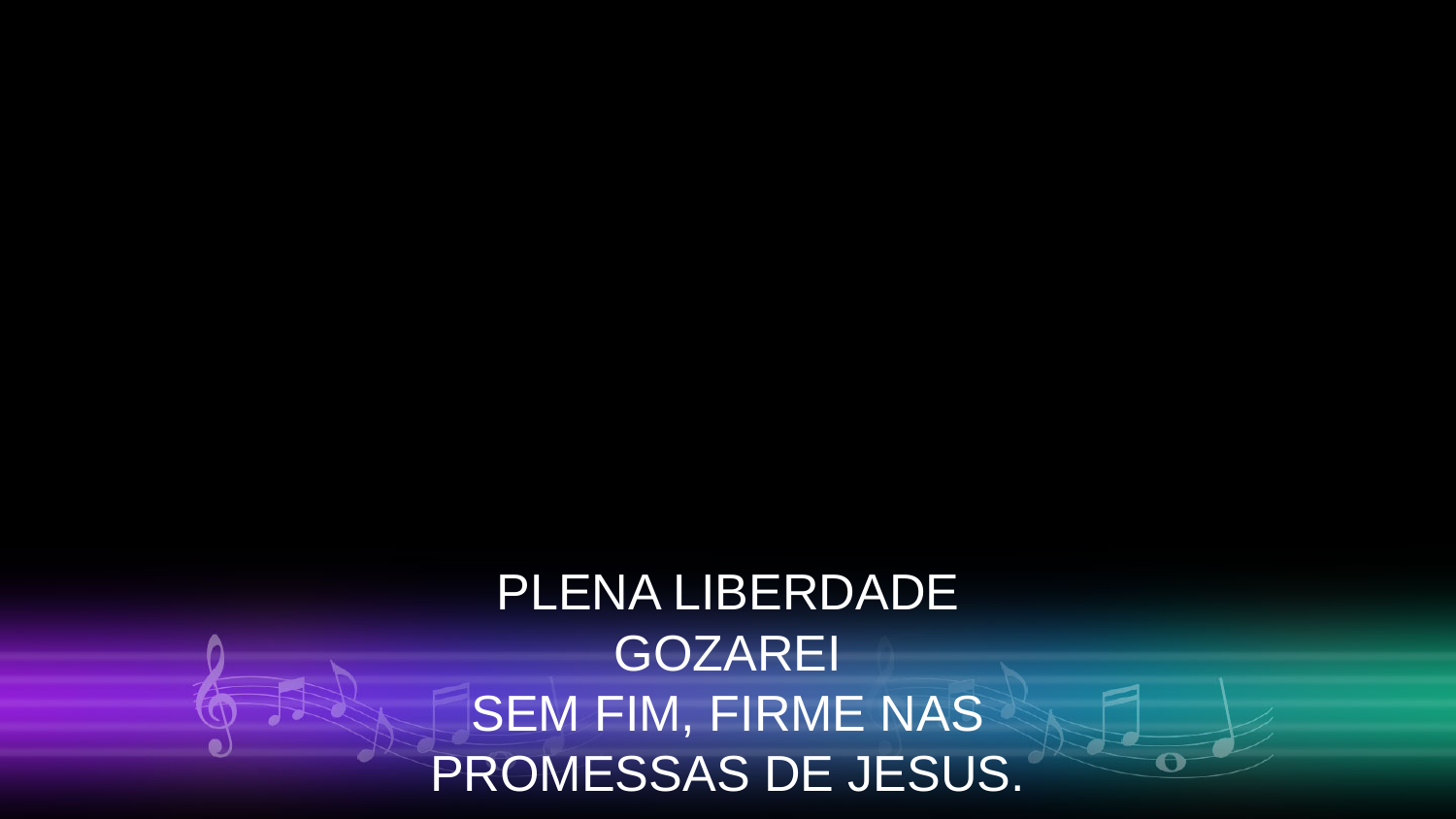

PLENA LIBERDADE GOZAREI
SEM FIM, FIRME NAS
PROMESSAS DE JESUS.